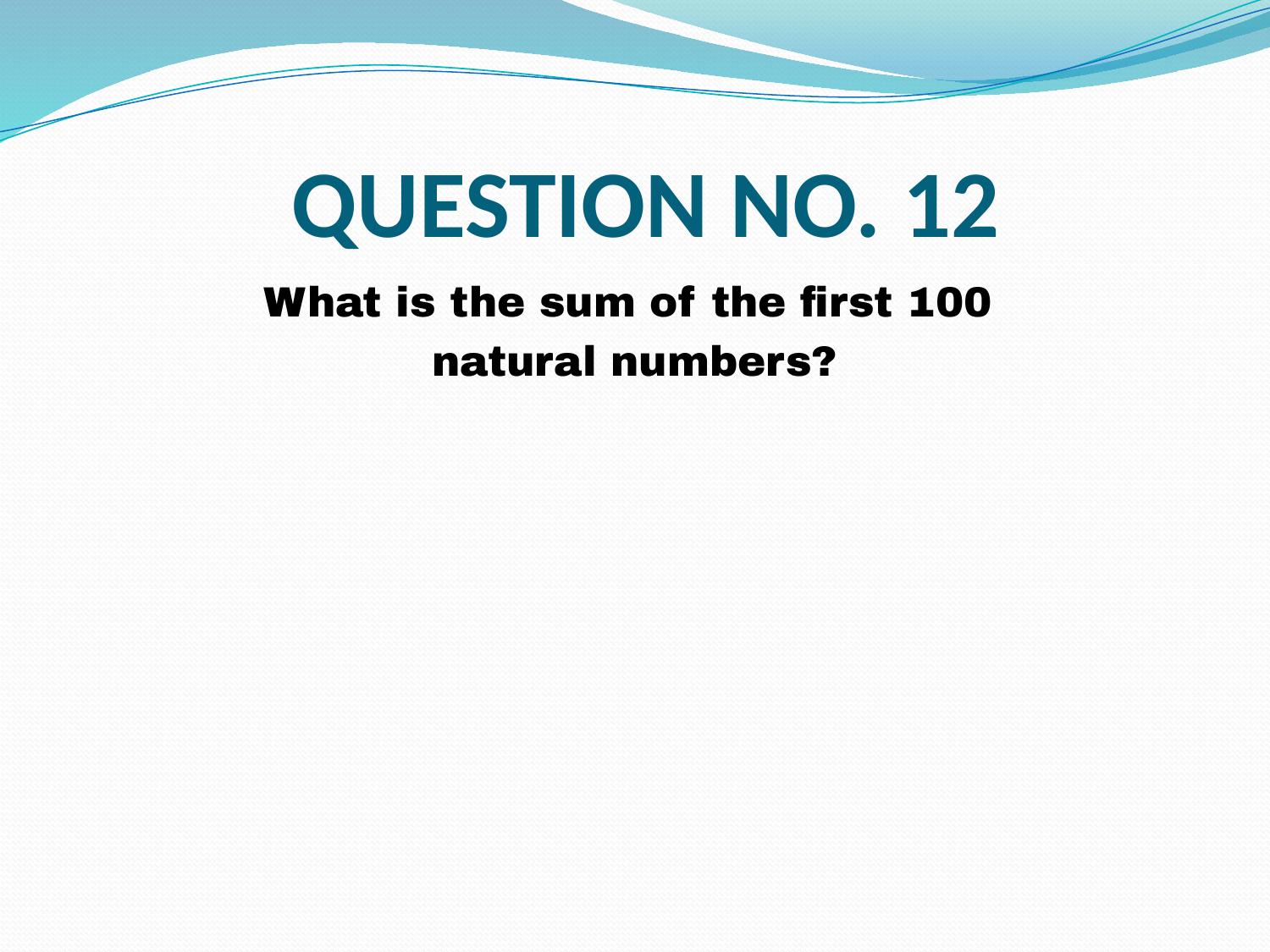

# QUESTION NO. 12
What is the sum of the first 100
natural numbers?